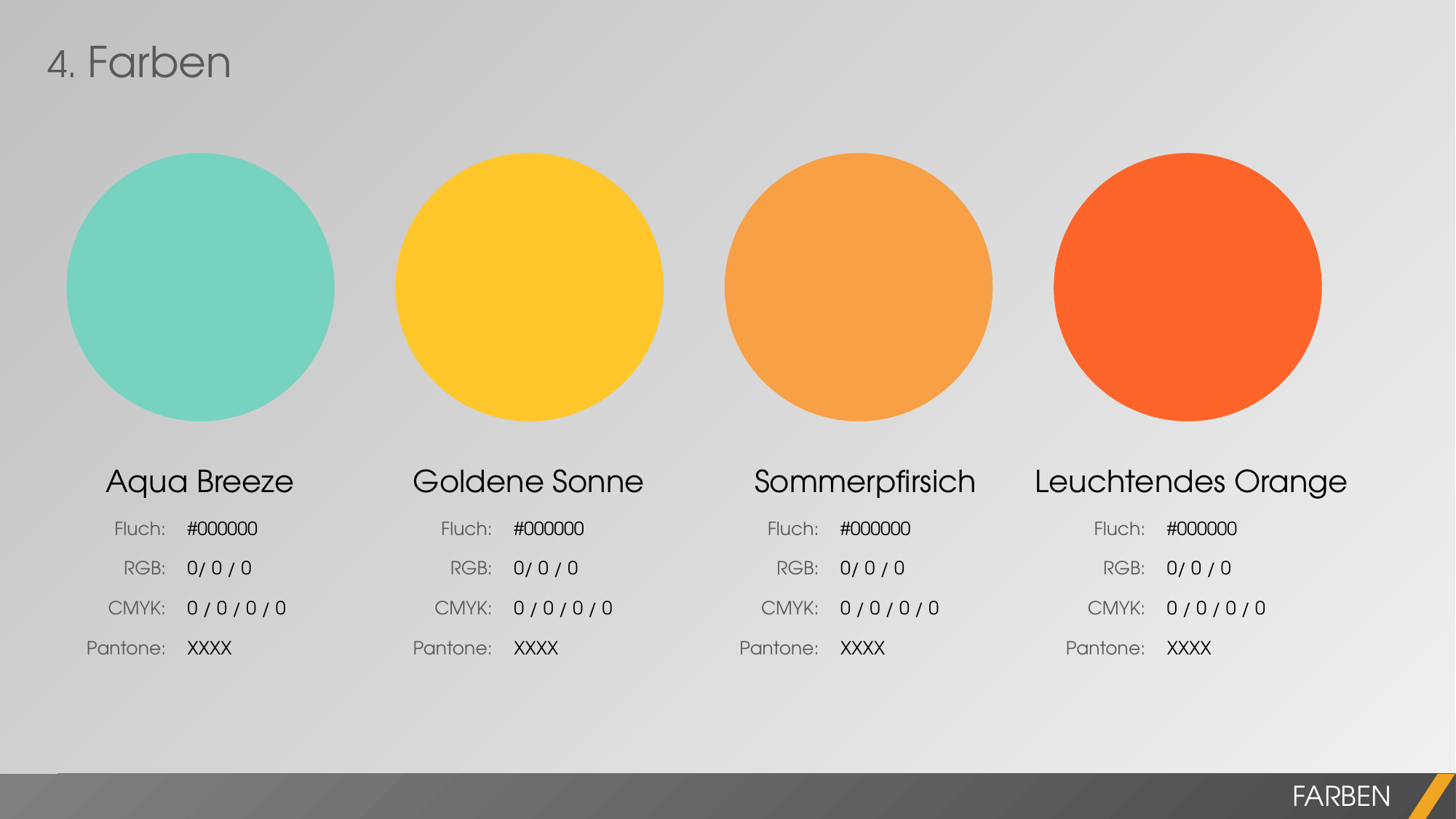

4. Farben

Aqua Breeze
Goldene Sonne
Sommerpfirsich
Leuchtendes Orange
Fluch:
RGB:
CMYK:
Pantone:
#000000
0/ 0 / 0
0 / 0 / 0 / 0
XXXX
Fluch:
RGB:
CMYK:
Pantone:
#000000
0/ 0 / 0
0 / 0 / 0 / 0
XXXX
Fluch:
RGB:
CMYK:
Pantone:
#000000
0/ 0 / 0
0 / 0 / 0 / 0
XXXX
Fluch:
RGB:
CMYK:
Pantone:
#000000
0/ 0 / 0
0 / 0 / 0 / 0
XXXX
FARBEN
PROJEKTBERICHT